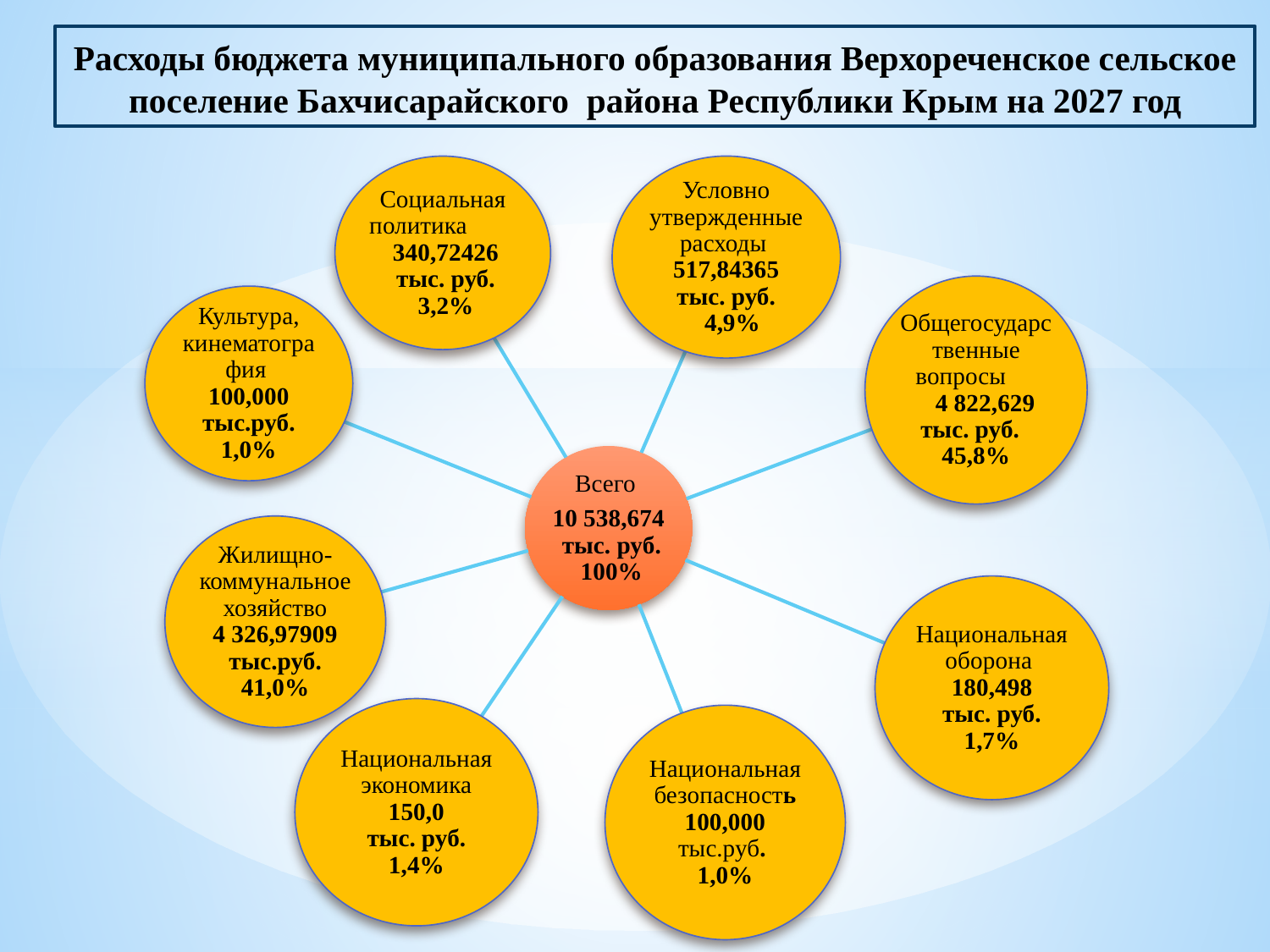

# Расходы бюджета муниципального образования Верхореченское сельское поселение Бахчисарайского  района Республики Крым на 2027 год
Всего
10 538,674
 тыс. руб.
 100%

Национальная оборона
180,498
тыс. руб.
1,7%

Национальная безопасность 100,000
тыс.руб.
1,0%

Национальная экономика
150,0
 тыс. руб.
1,4%

Жилищно-коммунальное хозяйство
4 326,97909
тыс.руб.
41,0%

Культура, кинематография
100,000
тыс.руб.
1,0%

Общегосударственные вопросы
   4 822,629
тыс. руб.
45,8%

Социальная политика          340,72426
 тыс. руб.
 3,2%

Условно утвержденные расходы
517,84365
тыс. руб.
  4,9%